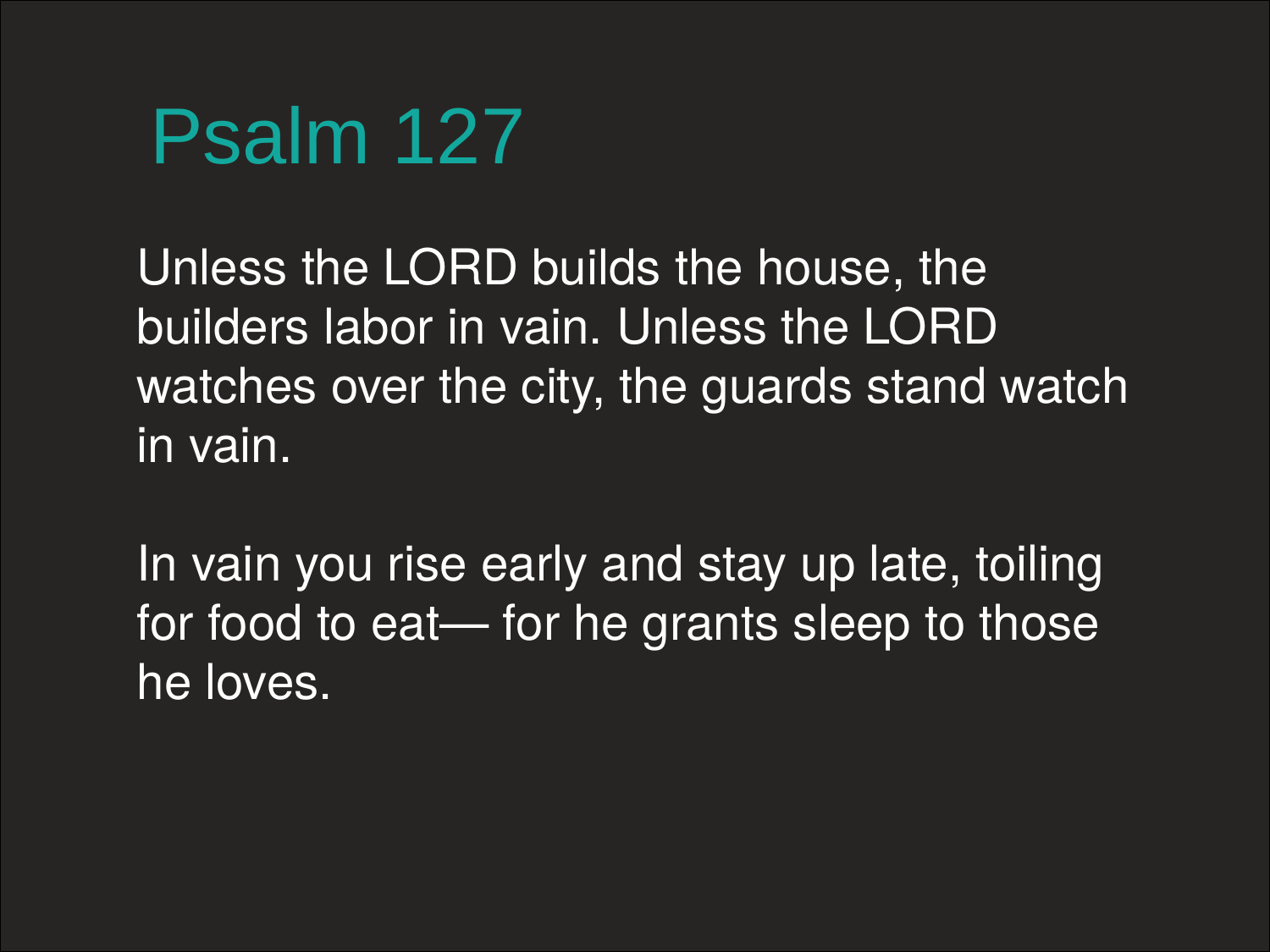

Psalm 127
Unless the LORD builds the house, the builders labor in vain. Unless the LORD watches over the city, the guards stand watch in vain.

In vain you rise early and stay up late, toiling for food to eat— for he grants sleep to those he loves.